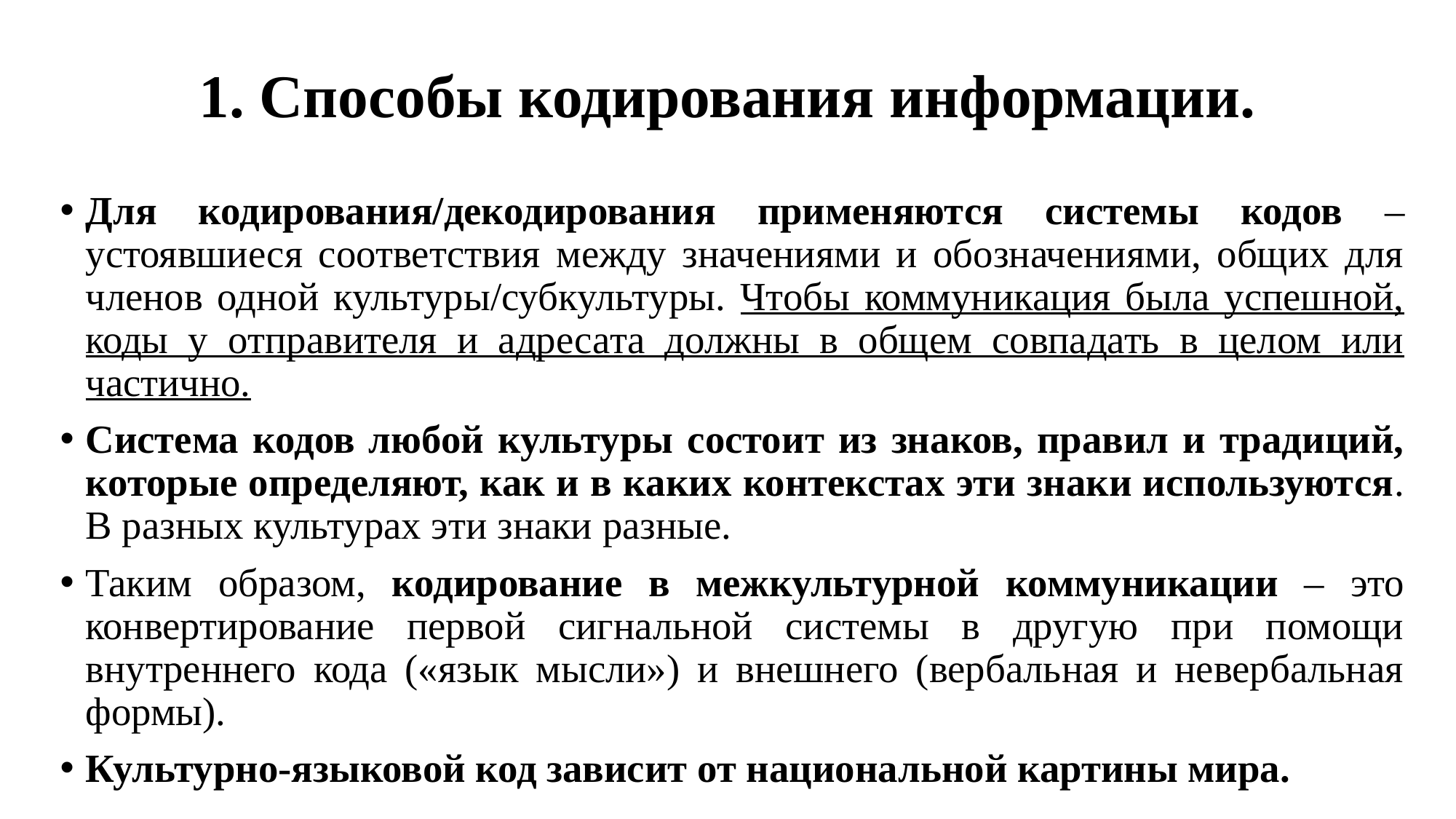

# 1. Способы кодирования информации.
Для кодирования/декодирования применяются системы кодов – устоявшиеся соответствия между значениями и обозначениями, общих для членов одной культуры/субкультуры. Чтобы коммуникация была успешной, коды у отправителя и адресата должны в общем совпадать в целом или частично.
Система кодов любой культуры состоит из знаков, правил и традиций, которые определяют, как и в каких контекстах эти знаки используются. В разных культурах эти знаки разные.
Таким образом, кодирование в межкультурной коммуникации – это конвертирование первой сигнальной системы в другую при помощи внутреннего кода («язык мысли») и внешнего (вербальная и невербальная формы).
Культурно-языковой код зависит от национальной картины мира.